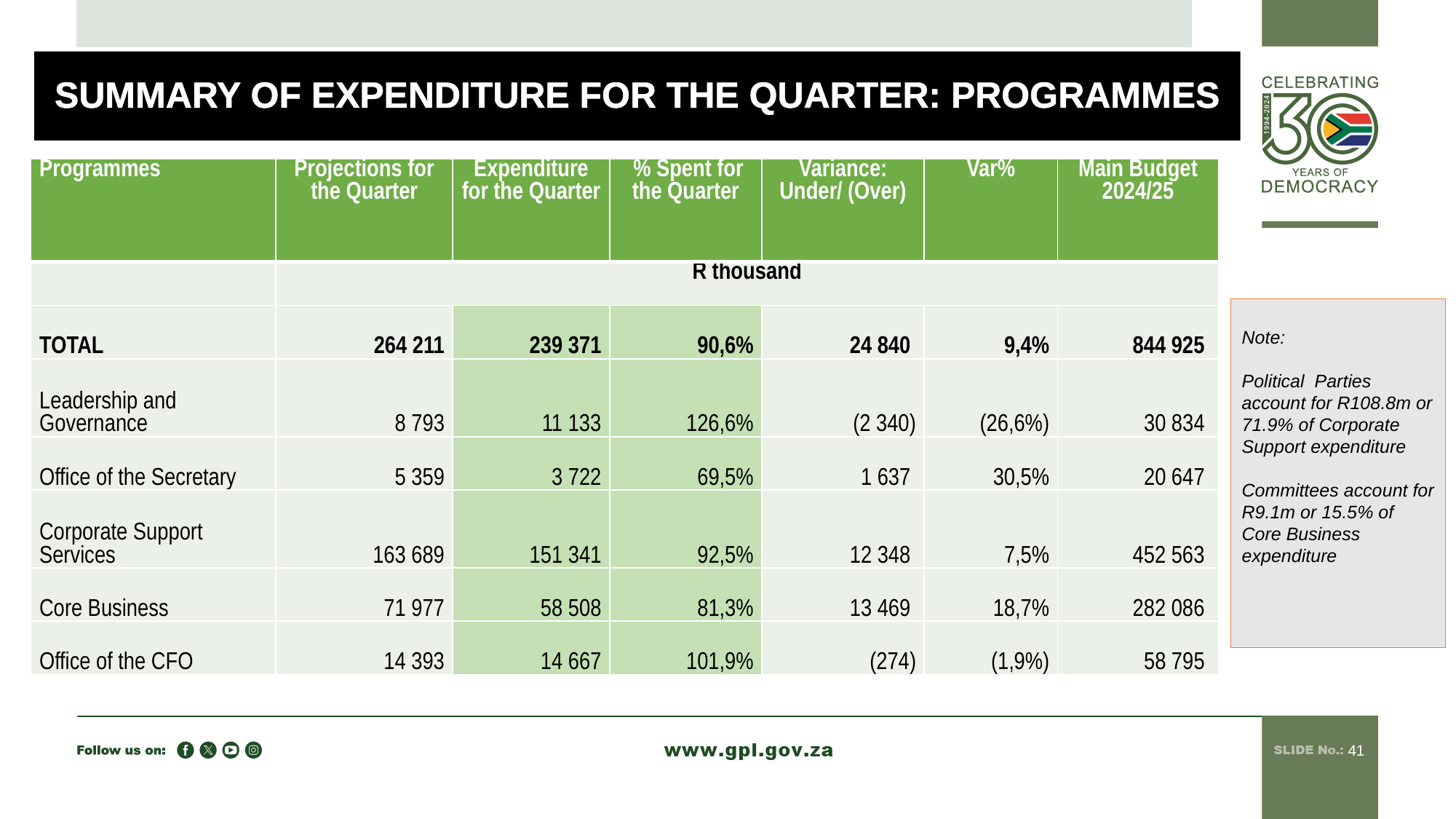

SUMMARY OF EXPENDITURE FOR THE QUARTER: PROGRAMMES
| Programmes | Projections for the Quarter | Expenditure for the Quarter | % Spent for the Quarter | Variance: Under/ (Over) | Var% | Main Budget 2024/25 |
| --- | --- | --- | --- | --- | --- | --- |
|  | R thousand |  |  |  |  |  |
| TOTAL | 264 211 | 239 371 | 90,6% | 24 840 | 9,4% | 844 925 |
| Leadership and Governance | 8 793 | 11 133 | 126,6% | (2 340) | (26,6%) | 30 834 |
| Office of the Secretary | 5 359 | 3 722 | 69,5% | 1 637 | 30,5% | 20 647 |
| Corporate Support Services | 163 689 | 151 341 | 92,5% | 12 348 | 7,5% | 452 563 |
| Core Business | 71 977 | 58 508 | 81,3% | 13 469 | 18,7% | 282 086 |
| Office of the CFO | 14 393 | 14 667 | 101,9% | (274) | (1,9%) | 58 795 |

Note:

Political  Parties account for R108.8m or 71.9% of Corporate Support expenditure

Committees account for R9.1m or 15.5% of Core Business expenditure

41